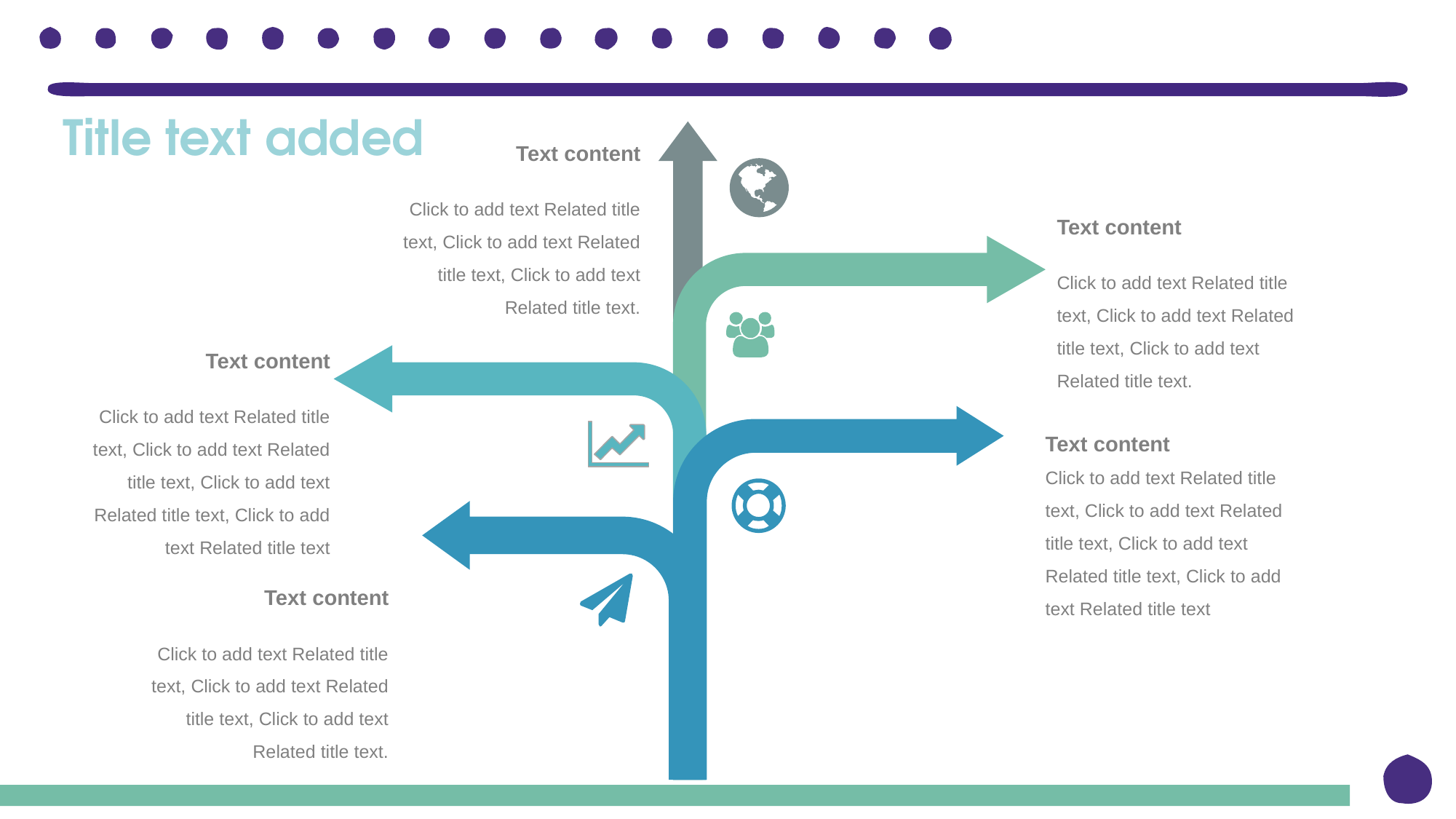

Title text added

Text content
Click to add text Related title text, Click to add text Related title text, Click to add text Related title text.

Text content
Click to add text Related title text, Click to add text Related title text, Click to add text Related title text.

Text content
Click to add text Related title text, Click to add text Related title text, Click to add text Related title text, Click to add text Related title text

Text content
Click to add text Related title text, Click to add text Related title text, Click to add text Related title text, Click to add text Related title text

Text content
Click to add text Related title text, Click to add text Related title text, Click to add text Related title text.